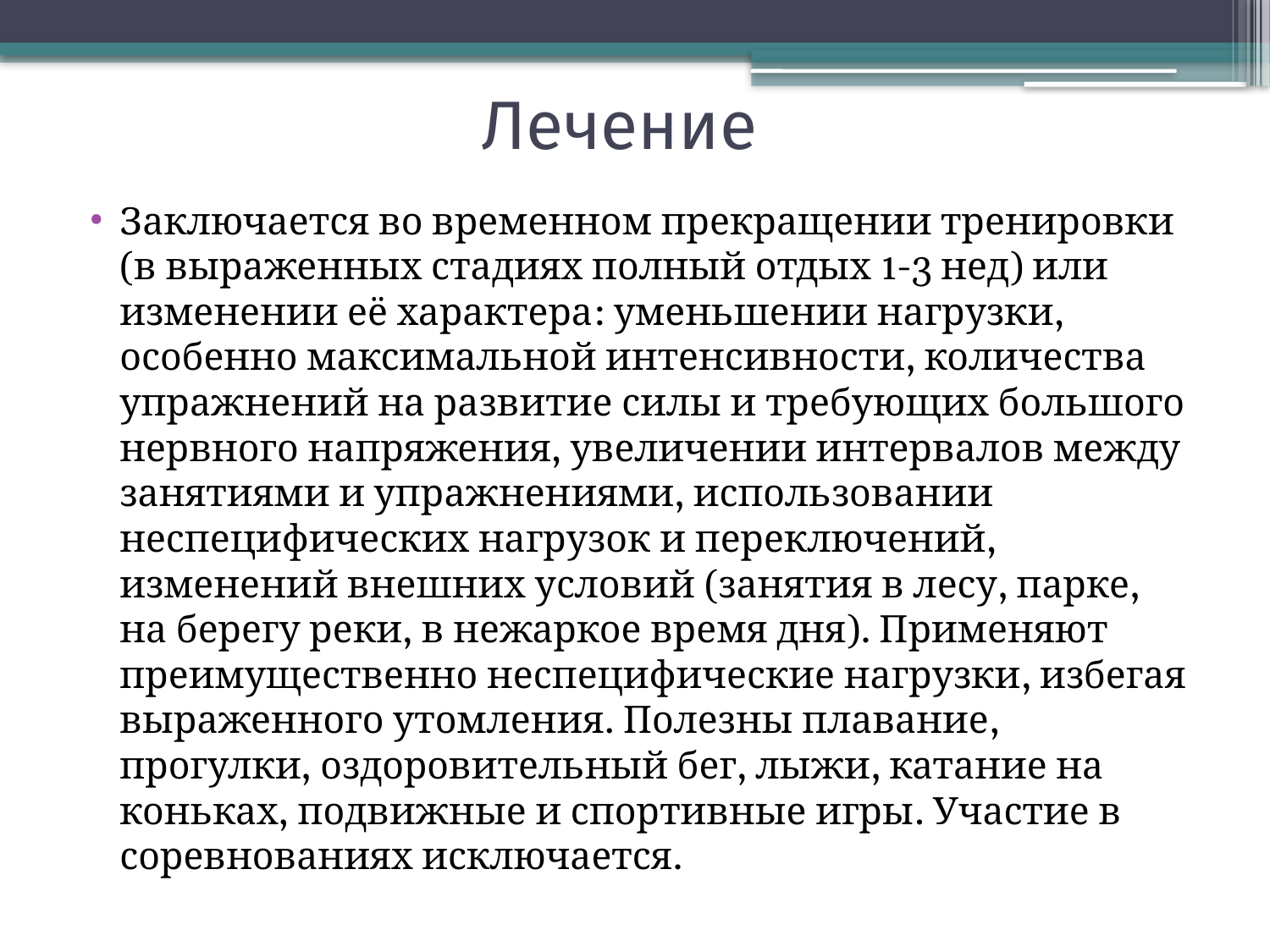

# Лечение
Заключается во временном прекращении тренировки (в выраженных стадиях полный отдых 1-3 нед) или изменении её характера: уменьшении нагрузки, особенно максимальной интенсивности, количества упражнений на развитие силы и требующих большого нервного напряжения, увеличении интервалов между занятиями и упражнениями, использовании неспецифических нагрузок и переключений, изменений внешних условий (занятия в лесу, парке, на берегу реки, в нежаркое время дня). Применяют преимущественно неспецифические нагрузки, избегая выраженного утомления. Полезны плавание, прогулки, оздоровительный бег, лыжи, катание на коньках, подвижные и спортивные игры. Участие в соревнованиях исключается.